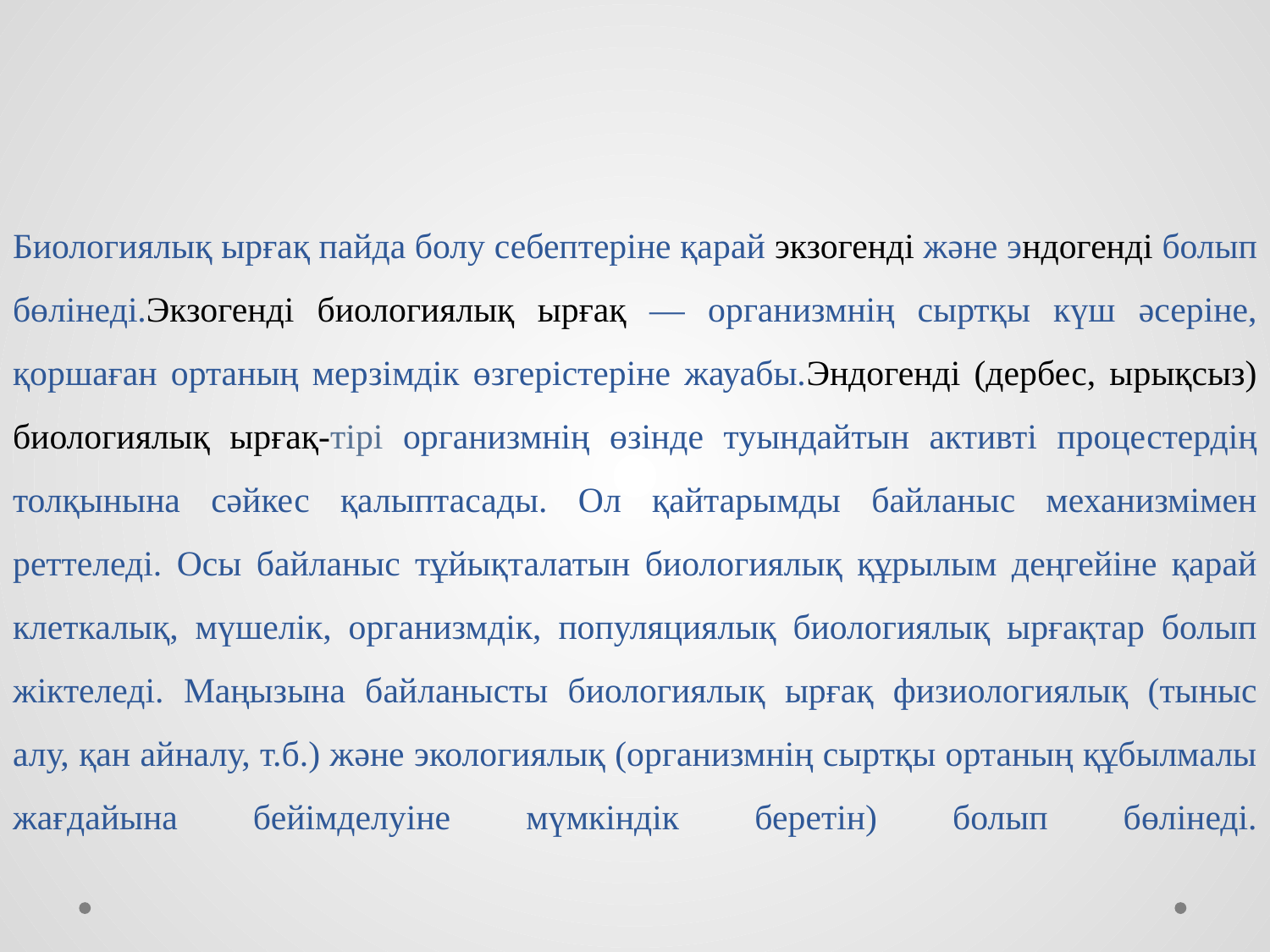

# Биологиялық ырғақ пайда болу себептеріне қарай экзогенді және эндогенді болып бөлінеді.Экзогенді биологиялық ырғақ — организмнің сыртқы күш әсеріне, қоршаған ортаның мерзімдік өзгерістеріне жауабы.Эндогенді (дербес, ырықсыз) биологиялық ырғақ-тірі организмнің өзінде туындайтын активті процестердің толқынына сәйкес қалыптасады. Ол қайтарымды байланыс механизмімен реттеледі. Осы байланыс тұйықталатын биологиялық құрылым деңгейіне қарай клеткалық, мүшелік, организмдік, популяциялық биологиялық ырғақтар болып жіктеледі. Маңызына байланысты биологиялық ырғақ физиологиялық (тыныс алу, қан айналу, т.б.) және экологиялық (организмнің сыртқы ортаның құбылмалы жағдайына бейімделуіне мүмкіндік беретін) болып бөлінеді.